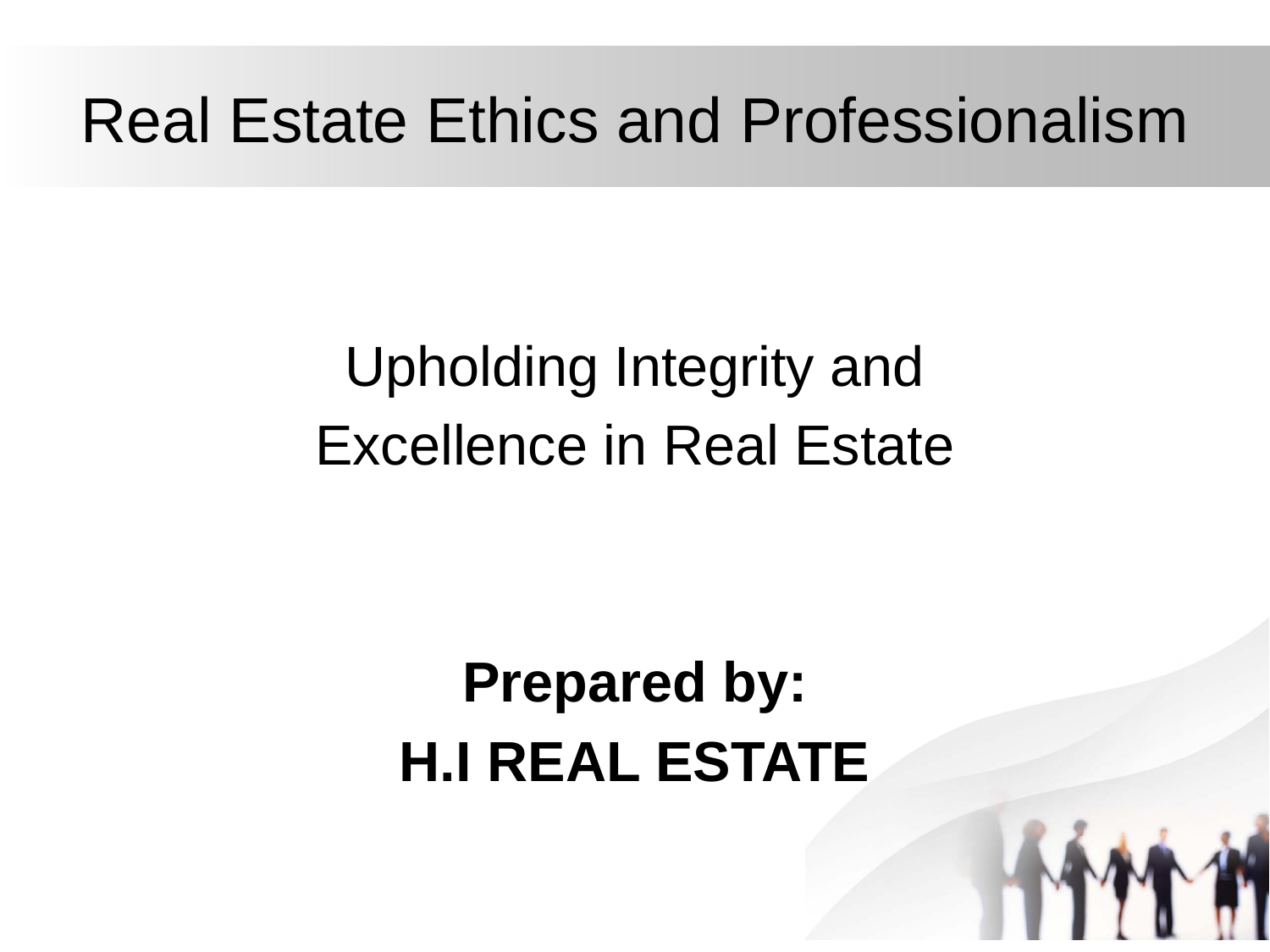

# Real Estate Ethics and Professionalism
Upholding Integrity and
Excellence in Real Estate

Prepared by:
H.I REAL ESTATE